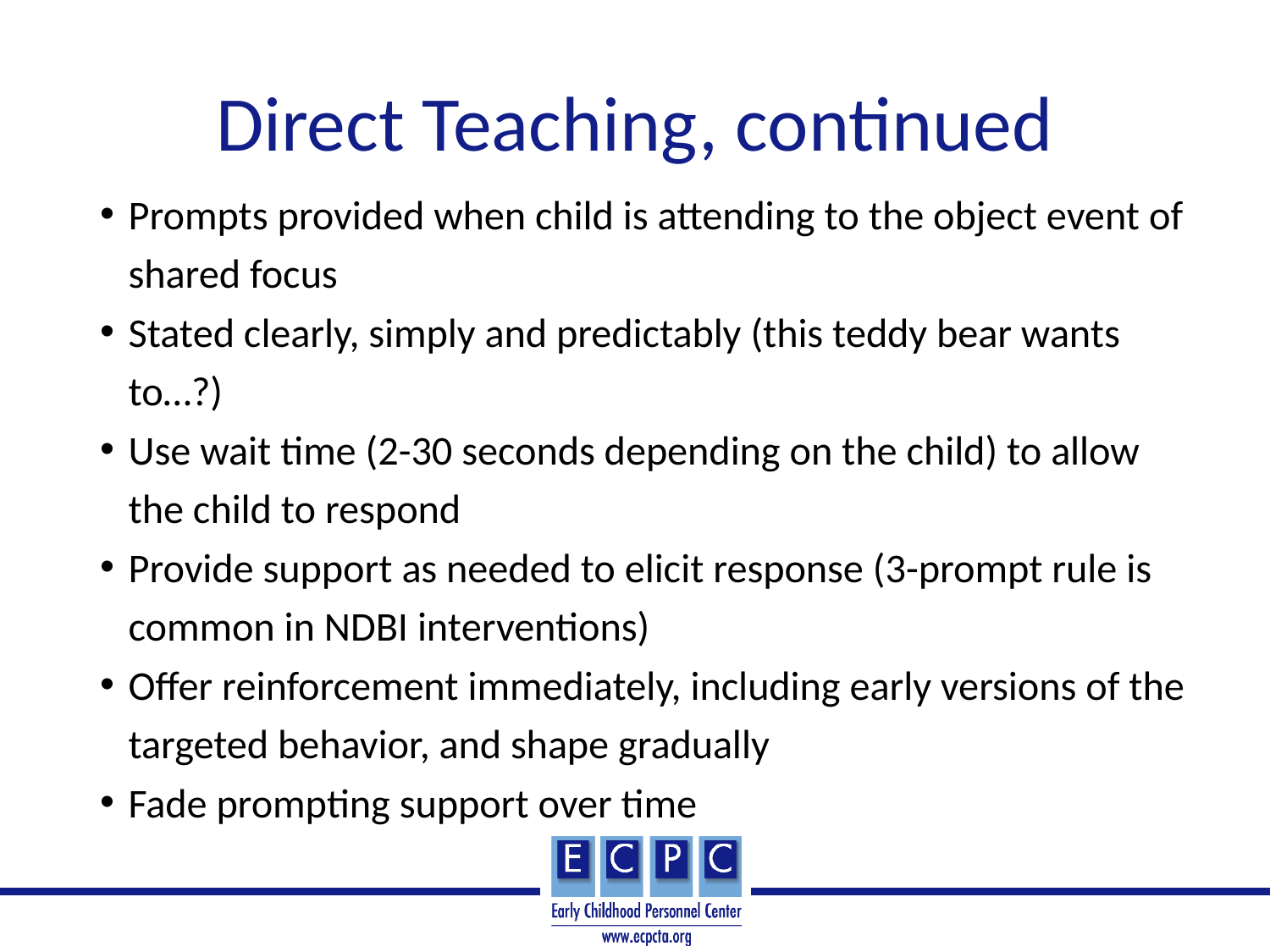

# Direct Teaching, continued
Prompts provided when child is attending to the object event of shared focus
Stated clearly, simply and predictably (this teddy bear wants to…?)
Use wait time (2-30 seconds depending on the child) to allow the child to respond
Provide support as needed to elicit response (3-prompt rule is common in NDBI interventions)
Offer reinforcement immediately, including early versions of the targeted behavior, and shape gradually
Fade prompting support over time